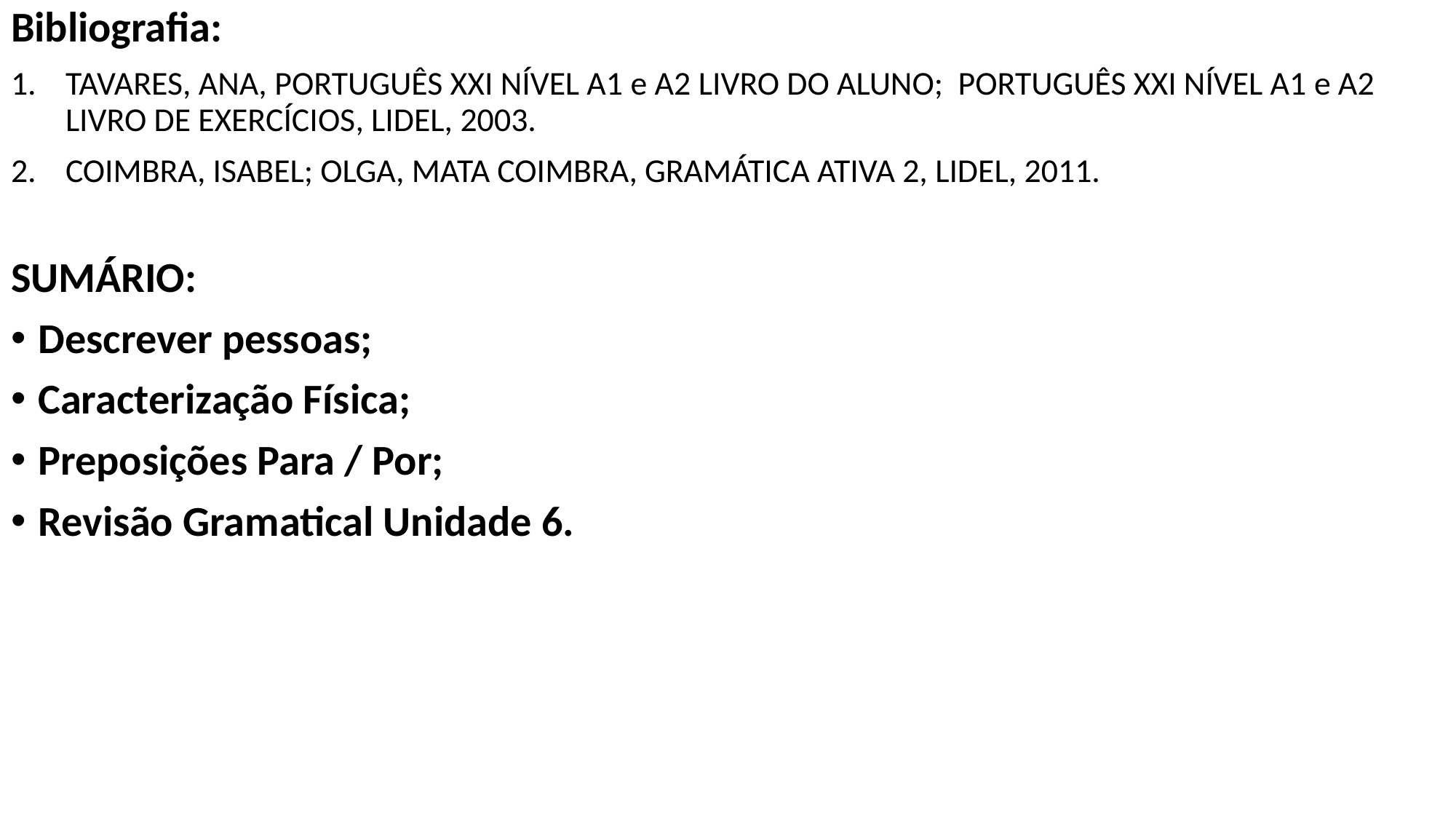

Bibliografia:
TAVARES, ANA, PORTUGUÊS XXI NÍVEL A1 e A2 LIVRO DO ALUNO;  PORTUGUÊS XXI NÍVEL A1 e A2 LIVRO DE EXERCÍCIOS, LIDEL, 2003.
COIMBRA, ISABEL; OLGA, MATA COIMBRA, GRAMÁTICA ATIVA 2, LIDEL, 2011.

SUMÁRIO:
Descrever pessoas;
Caracterização Física;
Preposições Para / Por;
Revisão Gramatical Unidade 6.